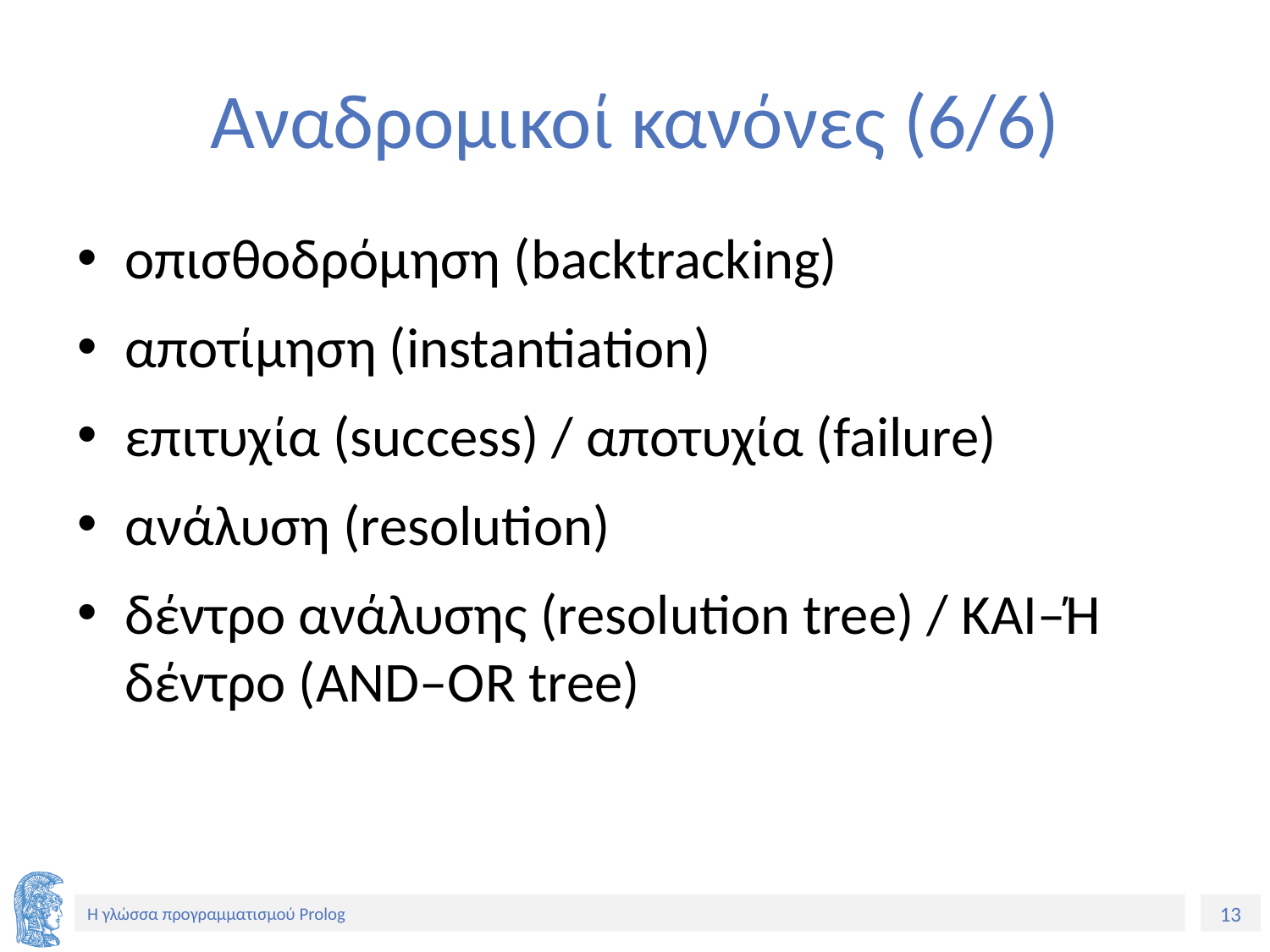

# Αναδρομικοί κανόνες (6/6)
οπισθοδρόμηση (backtracking)
αποτίμηση (instantiation)
επιτυχία (success) / αποτυχία (failure)
ανάλυση (resolution)
δέντρο ανάλυσης (resolution tree) / ΚΑΙ–Ή δέντρο (AND–OR tree)